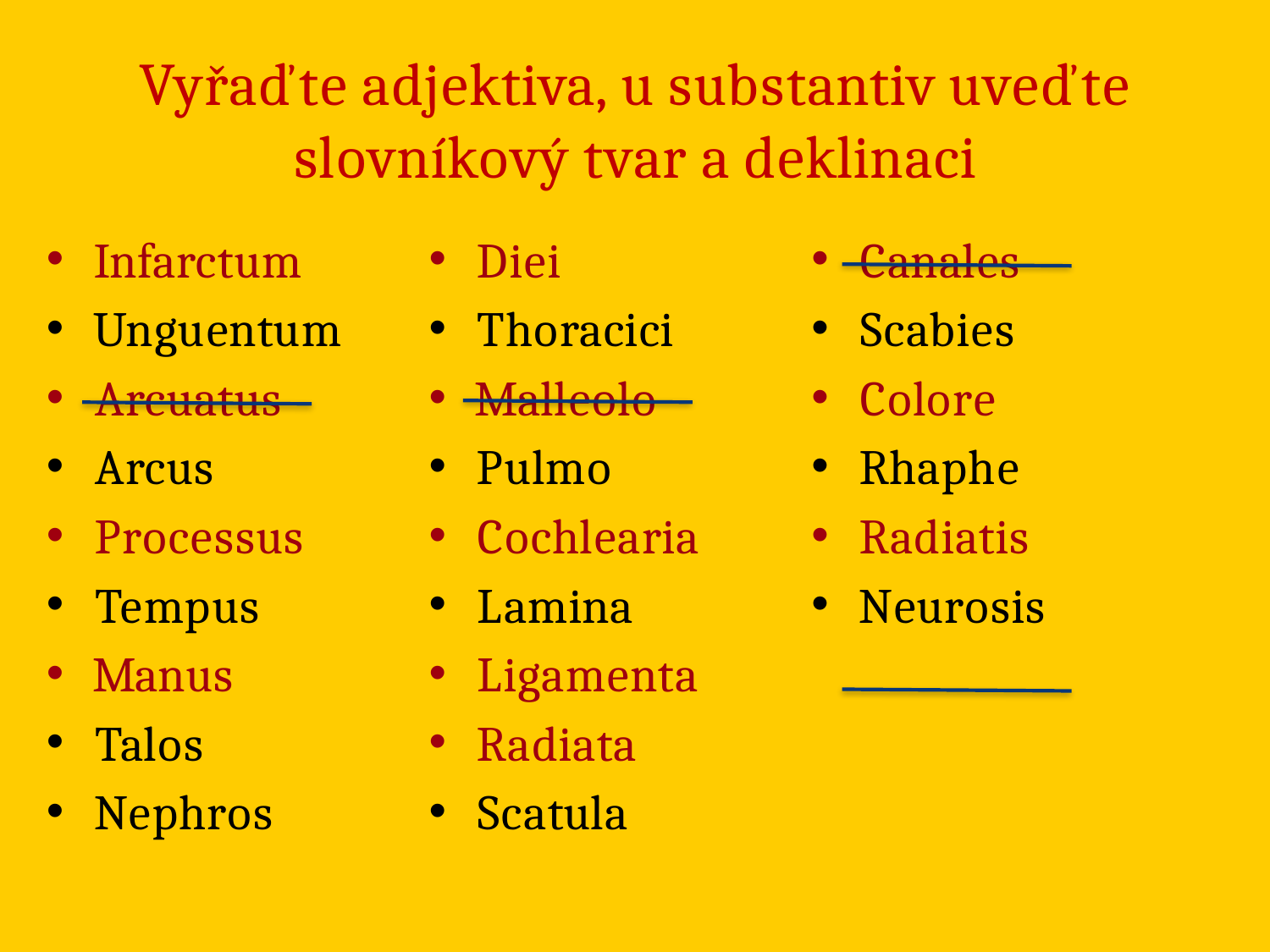

# Vyřaďte adjektiva, u substantiv uveďte slovníkový tvar a deklinaci
Infarctum
Unguentum
Arcuatus
Arcus
Processus
Tempus
Manus
Talos
Nephros
Diei
Thoracici
Malleolo
Pulmo
Cochlearia
Lamina
Ligamenta
Radiata
Scatula
Canales
Scabies
Colore
Rhaphe
Radiatis
Neurosis